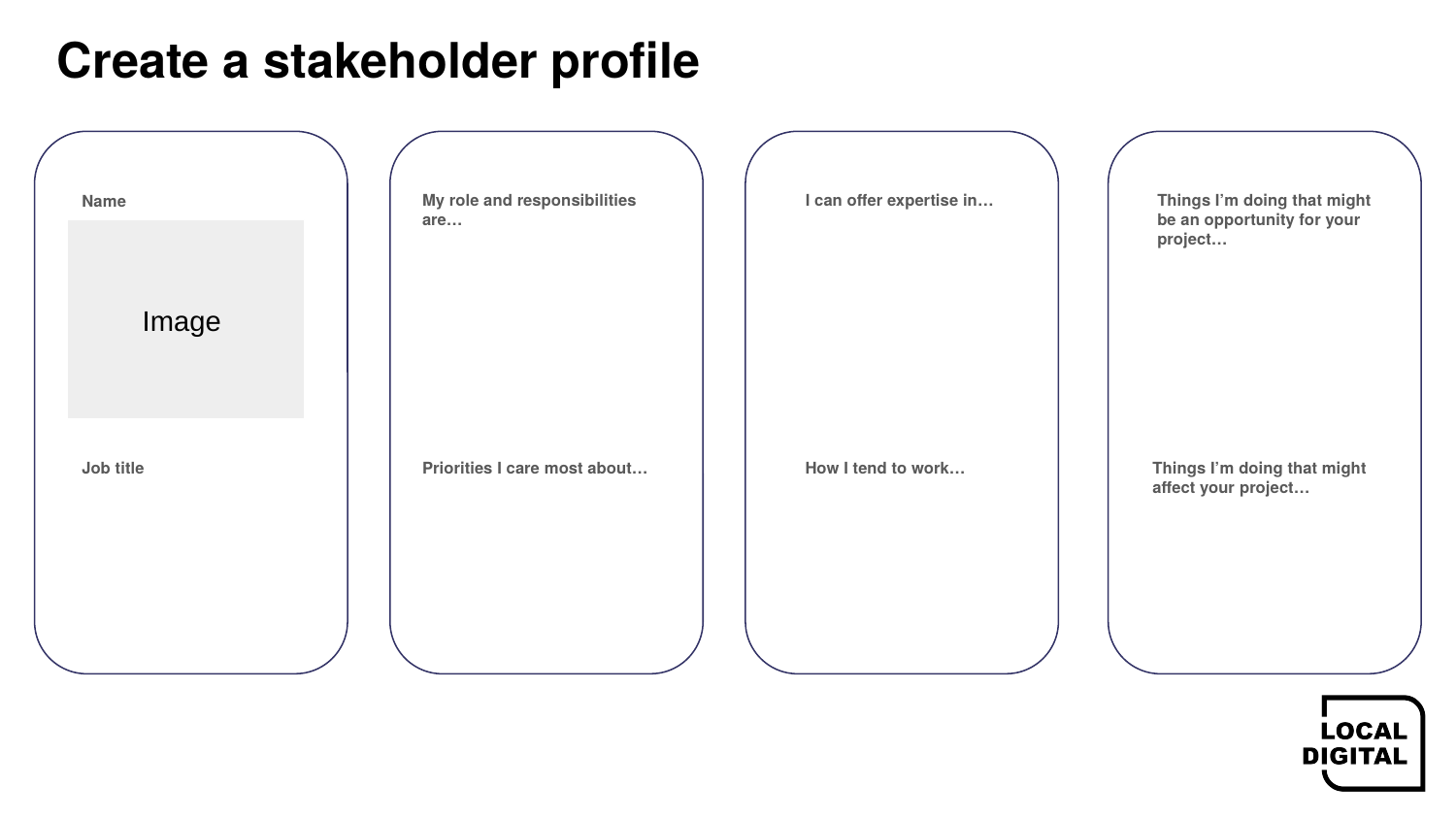

# Create a stakeholder profile

Name
I’m concerned about…
My role and responsibilities are…
Things I’m doing that might be an opportunity for your project…
I can offer expertise in…
Image
Job title
Priorities I care most about…
Things I’m doing that might affect your project…
How I tend to work…